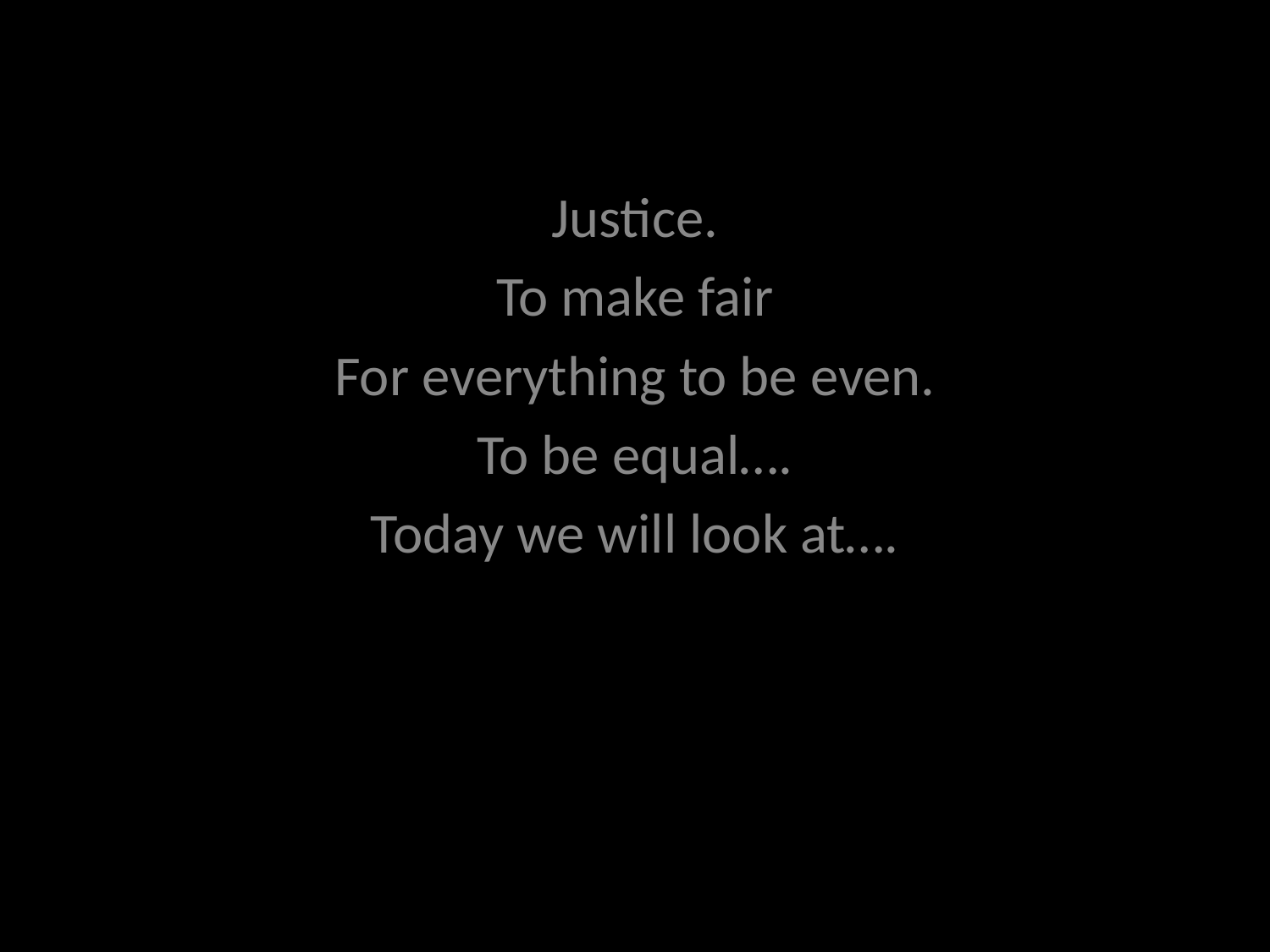

Justice.
To make fair
For everything to be even.
To be equal….
Today we will look at….
#